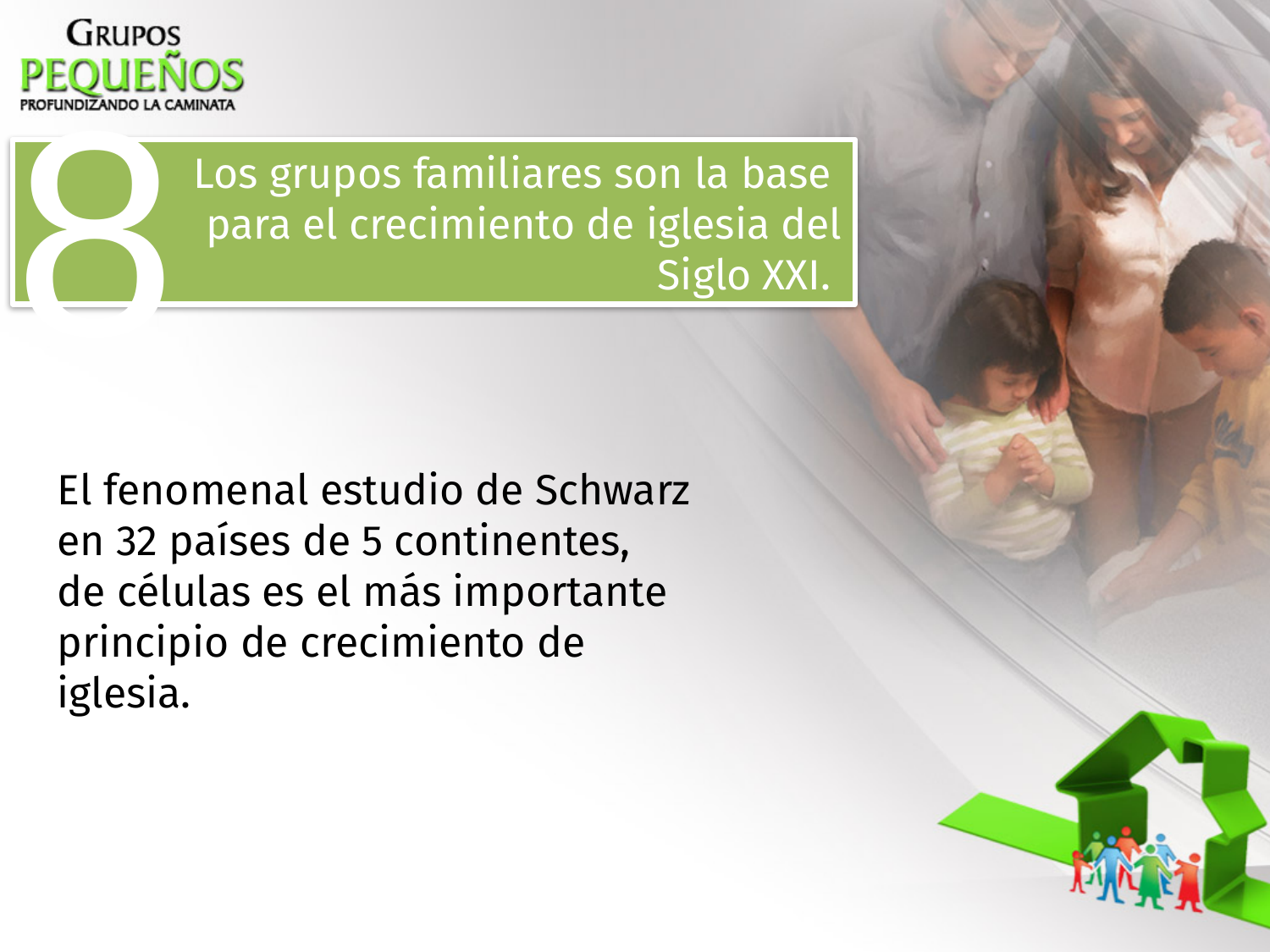

8
  	Los grupos familiares son la base 	para el crecimiento de iglesia del Siglo XXI.
El fenomenal estudio de Schwarz
en 32 países de 5 continentes,
de células es el más importante
principio de crecimiento de
iglesia.